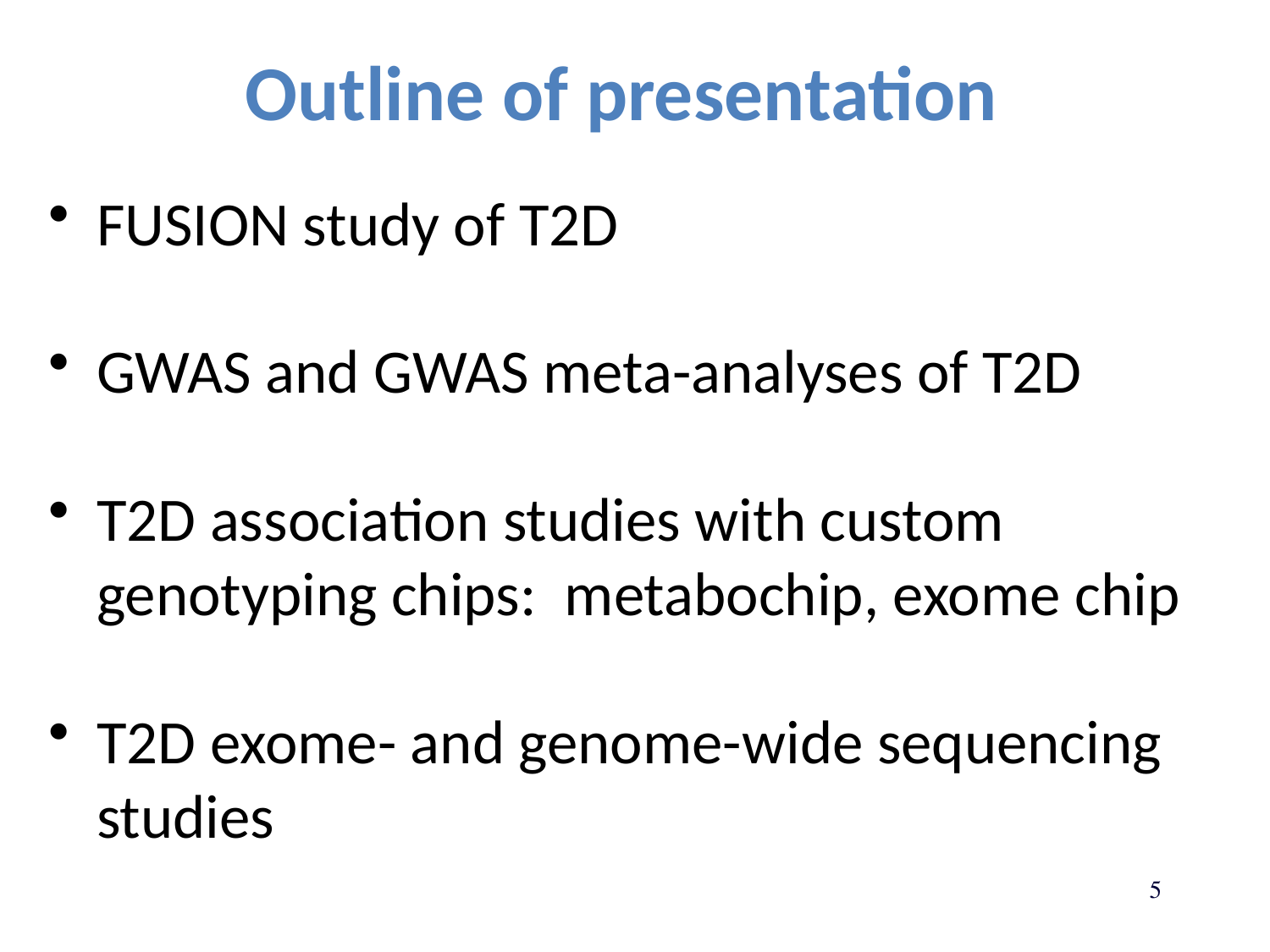

# Outline of presentation
FUSION study of T2D
GWAS and GWAS meta-analyses of T2D
T2D association studies with custom genotyping chips:  metabochip, exome chip
T2D exome- and genome-wide sequencing studies
5